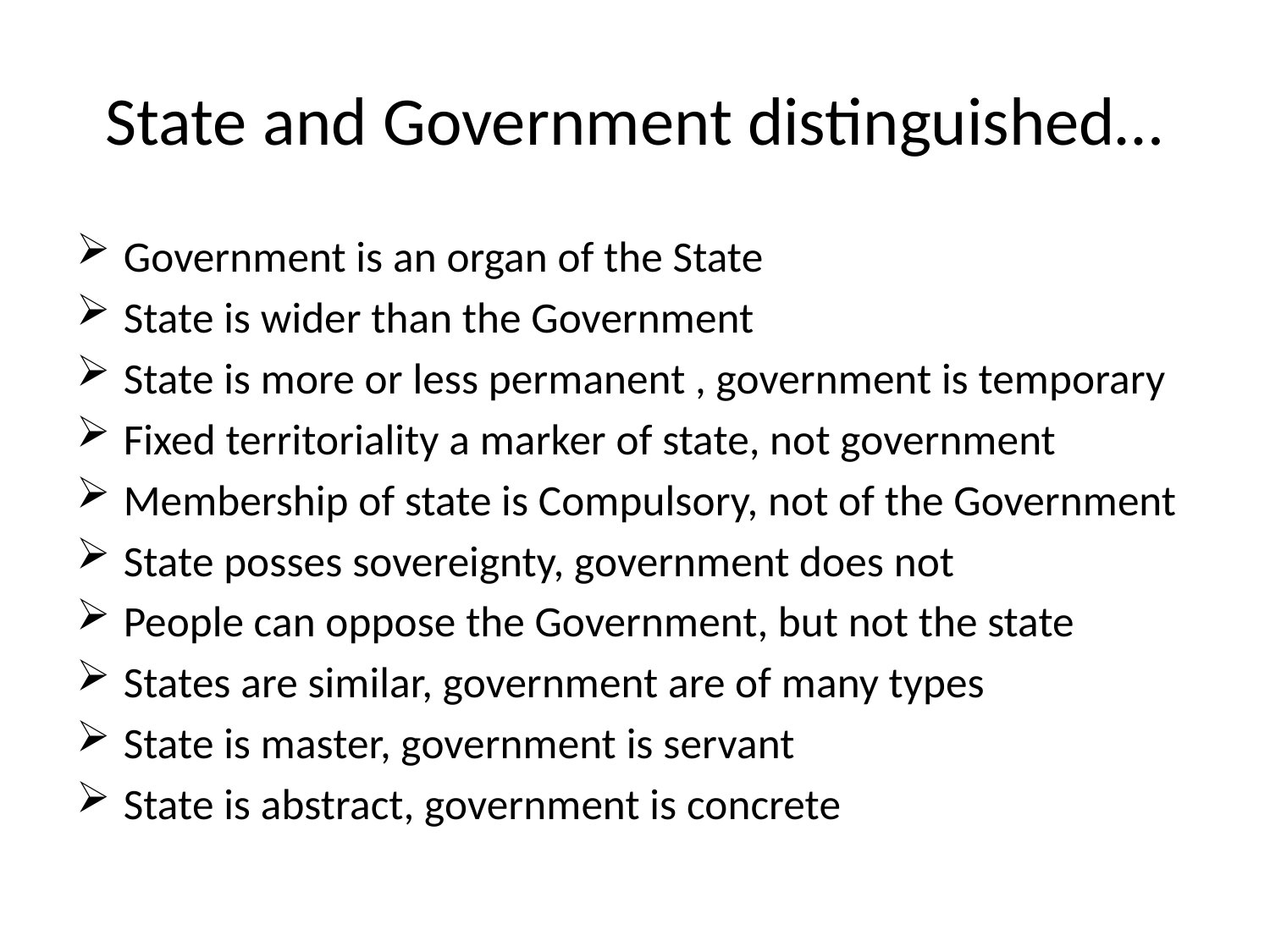

# State and Government distinguished…
Government is an organ of the State
State is wider than the Government
State is more or less permanent , government is temporary
Fixed territoriality a marker of state, not government
Membership of state is Compulsory, not of the Government
State posses sovereignty, government does not
People can oppose the Government, but not the state
States are similar, government are of many types
State is master, government is servant
State is abstract, government is concrete